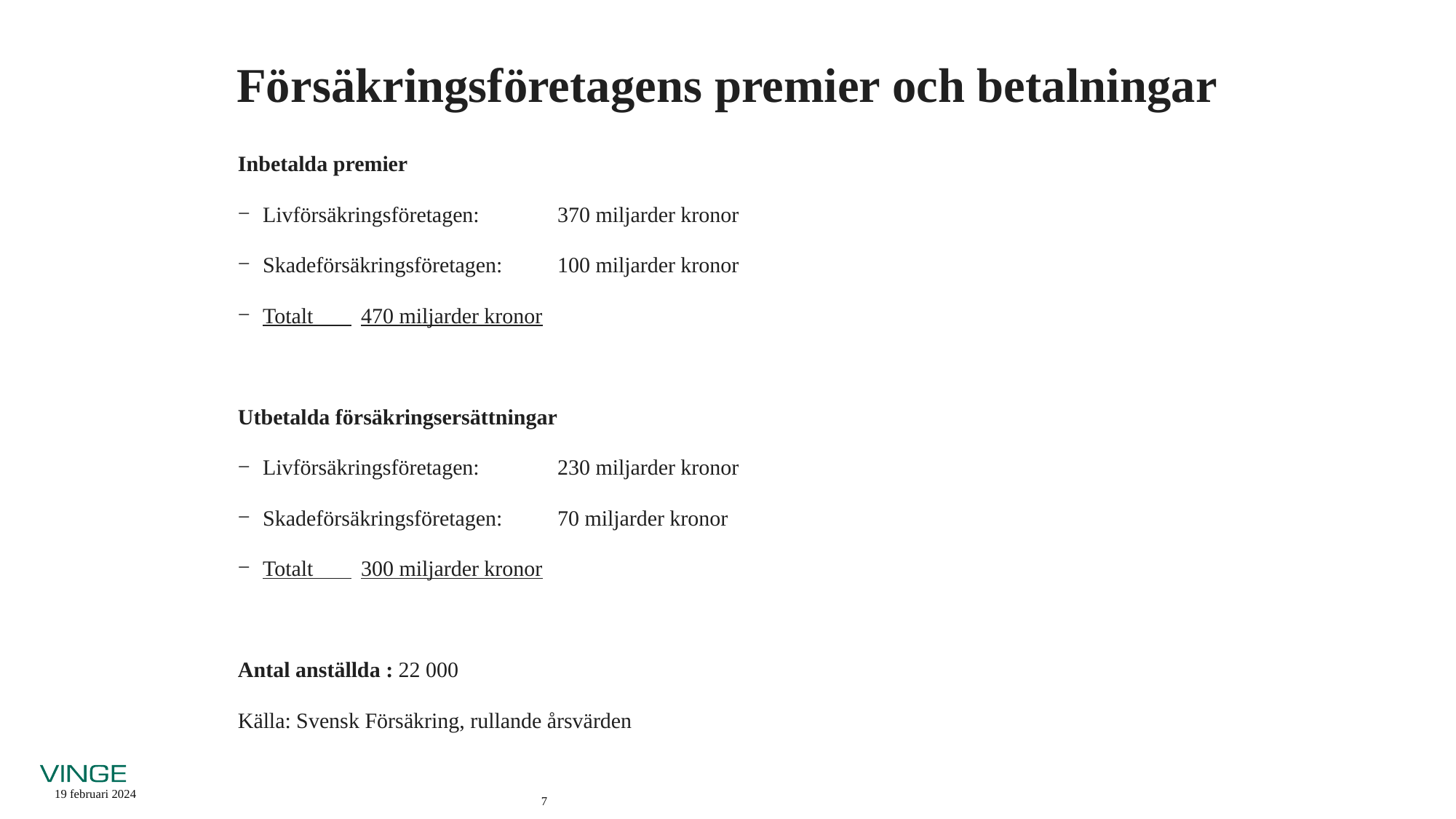

# Försäkringsföretagens premier och betalningar
Inbetalda premier
Livförsäkringsföretagen: 		370 miljarder kronor
Skadeförsäkringsföretagen:		100 miljarder kronor
Totalt       			470 miljarder kronor

Utbetalda försäkringsersättningar
Livförsäkringsföretagen: 		230 miljarder kronor
Skadeförsäkringsföretagen:		70 miljarder kronor
Totalt       			300 miljarder kronor

Antal anställda : 22 000
Källa: Svensk Försäkring, rullande årsvärden
19 februari 2024

7